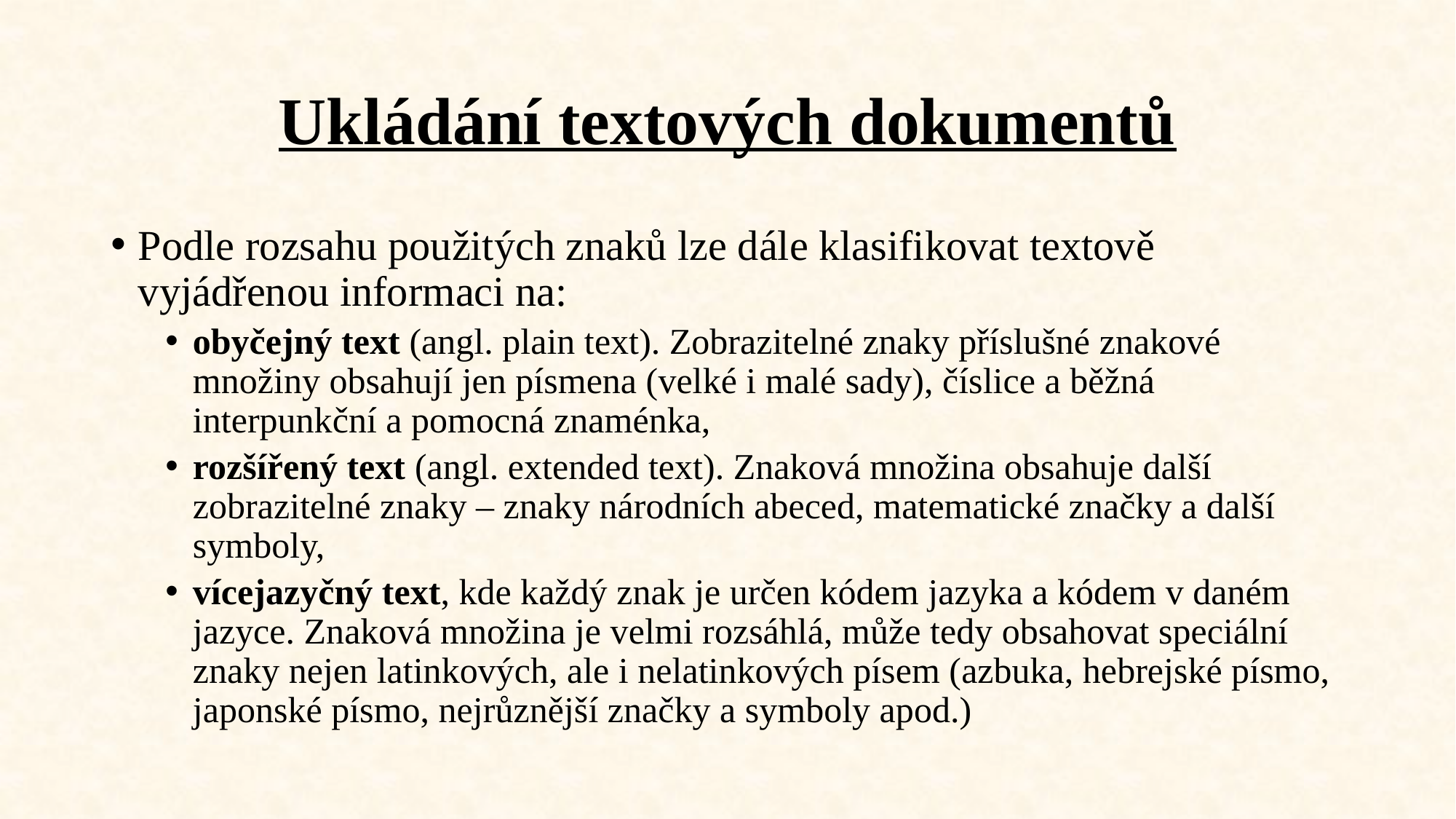

# Ukládání textových dokumentů
Podle rozsahu použitých znaků lze dále klasifikovat textově vyjádřenou informaci na:
obyčejný text (angl. plain text). Zobrazitelné znaky příslušné znakové množiny obsahují jen písmena (velké i malé sady), číslice a běžná interpunkční a pomocná znaménka,
rozšířený text (angl. extended text). Znaková množina obsahuje další zobrazitelné znaky – znaky národních abeced, matematické značky a další symboly,
vícejazyčný text, kde každý znak je určen kódem jazyka a kódem v daném jazyce. Znaková množina je velmi rozsáhlá, může tedy obsahovat speciální znaky nejen latinkových, ale i nelatinkových písem (azbuka, hebrejské písmo, japonské písmo, nejrůznější značky a symboly apod.)